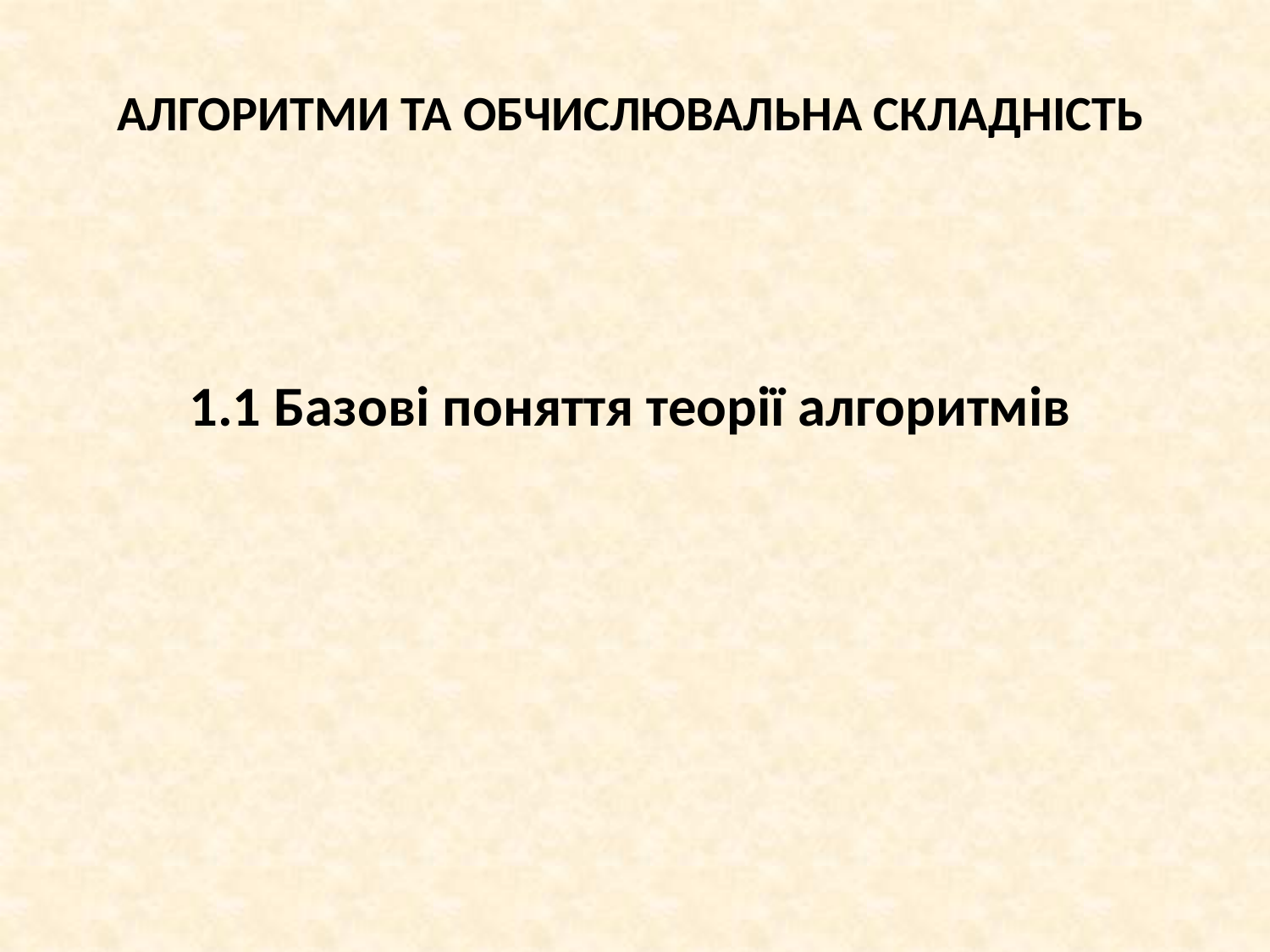

АЛГОРИТМИ ТА ОБЧИСЛЮВАЛЬНА СКЛАДНІСТЬ

1.1 Базові поняття теорії алгоритмів